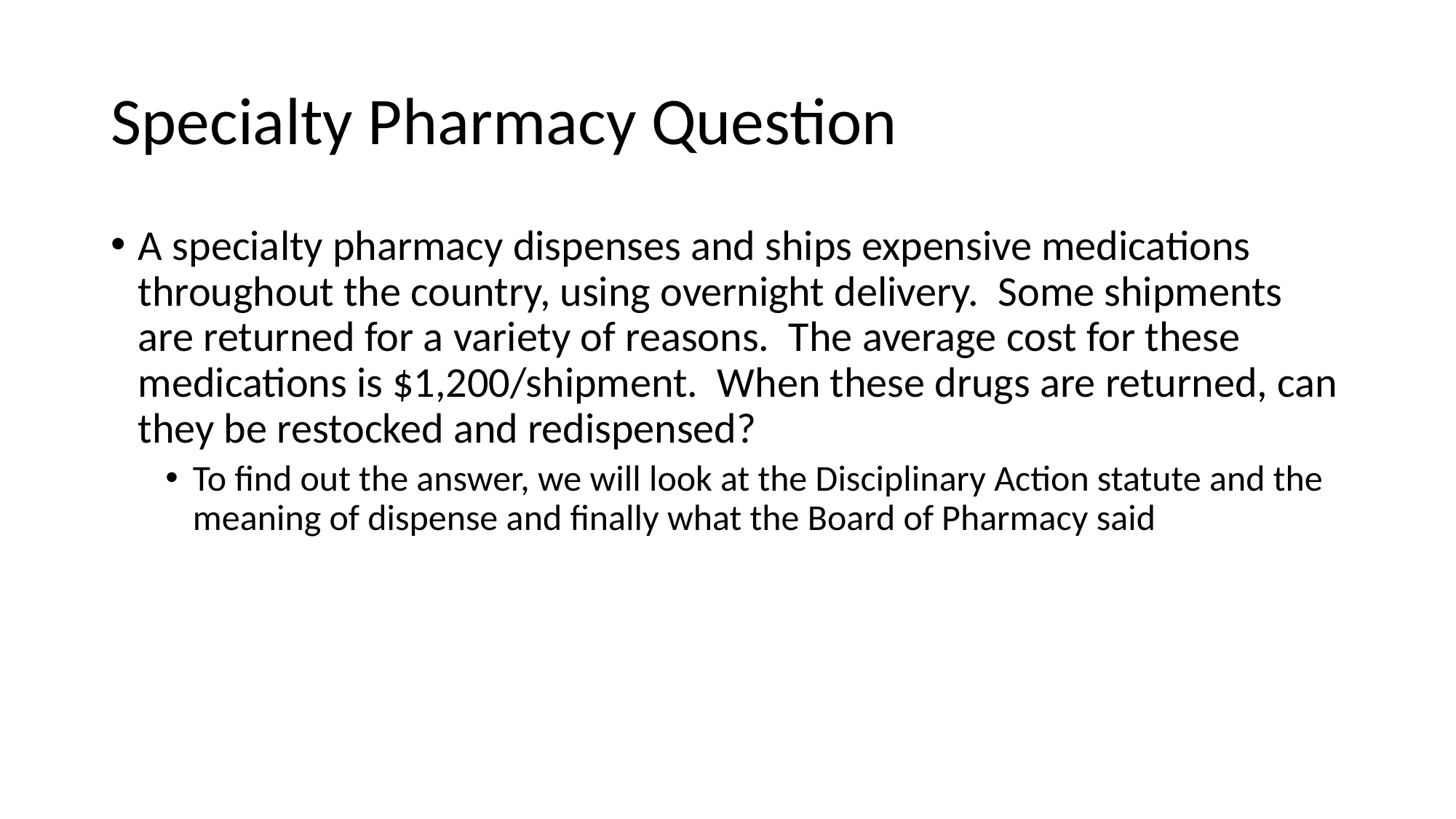

# Specialty Pharmacy Question
A specialty pharmacy dispenses and ships expensive medications throughout the country, using overnight delivery.  Some shipments are returned for a variety of reasons.  The average cost for these medications is $1,200/shipment.  When these drugs are returned, can they be restocked and redispensed?
To find out the answer, we will look at the Disciplinary Action statute and the meaning of dispense and finally what the Board of Pharmacy said